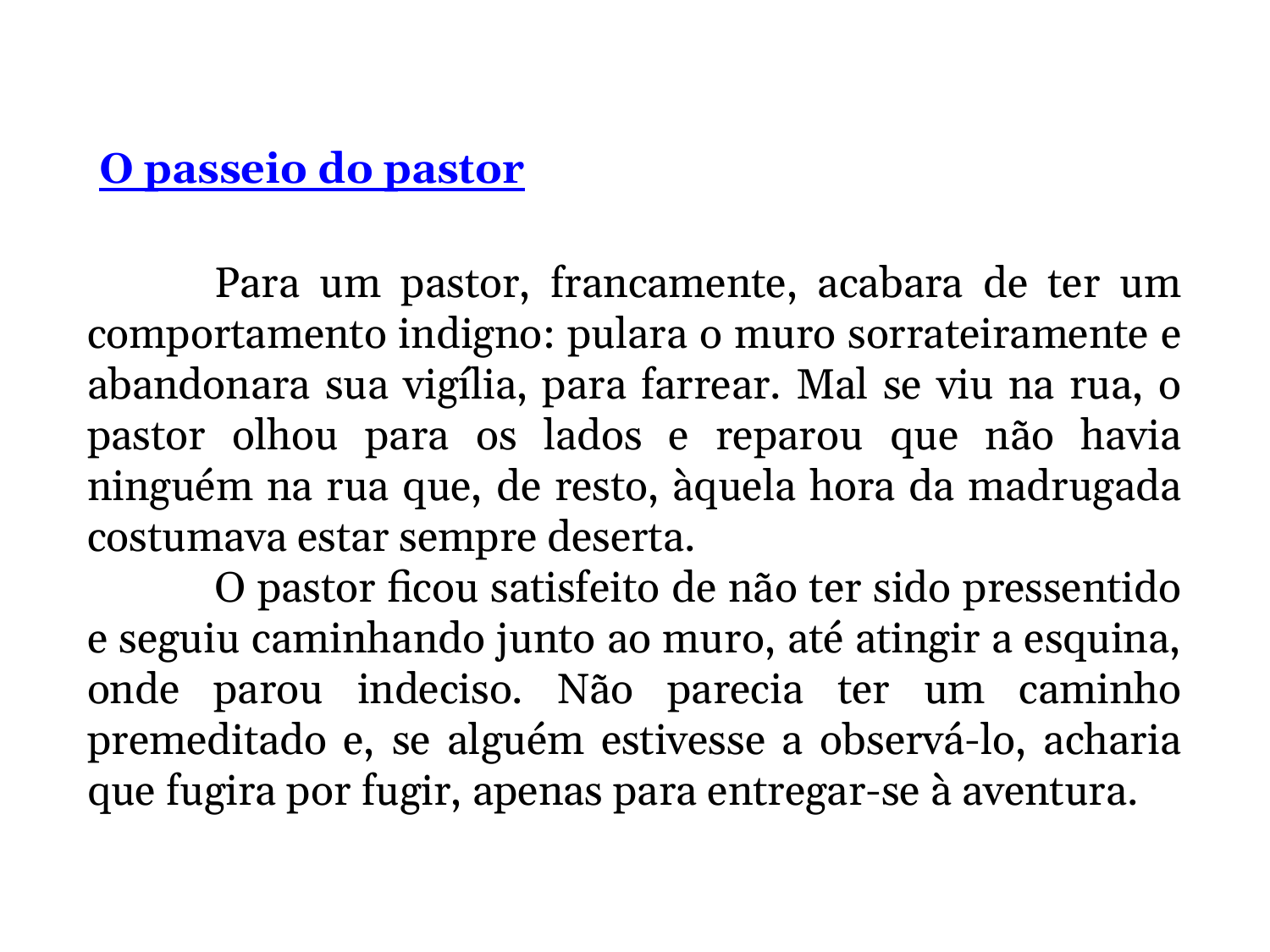

O passeio do pastor
	Para um pastor, francamente, acabara de ter um comportamento indigno: pulara o muro sorrateiramente e abandonara sua vigília, para farrear. Mal se viu na rua, o pastor olhou para os lados e reparou que não havia ninguém na rua que, de resto, àquela hora da madrugada costumava estar sempre deserta.
	O pastor ficou satisfeito de não ter sido pressentido e seguiu caminhando junto ao muro, até atingir a esquina, onde parou indeciso. Não parecia ter um caminho premeditado e, se alguém estivesse a observá-lo, acharia que fugira por fugir, apenas para entregar-se à aventura.